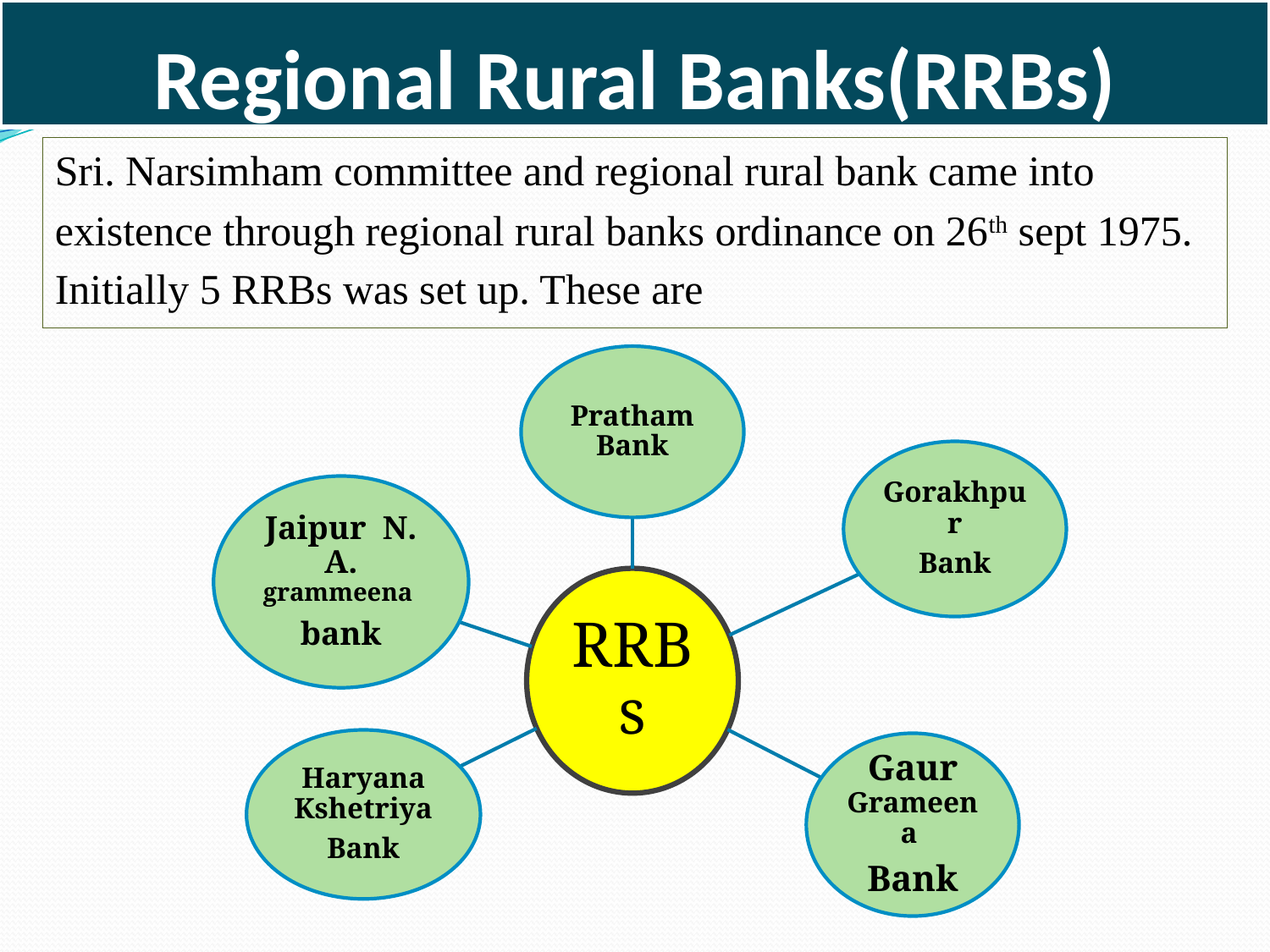

# Regional Rural Banks(RRBs)
Sri. Narsimham committee and regional rural bank came into
existence through regional rural banks ordinance on 26th sept 1975.
Initially 5 RRBs was set up. These are

RRBs

Pratham Bank

Gorakhpur
Bank

Gaur Grameena
Bank

Haryana Kshetriya
Bank

Jaipur  N. A. grammeena
bank